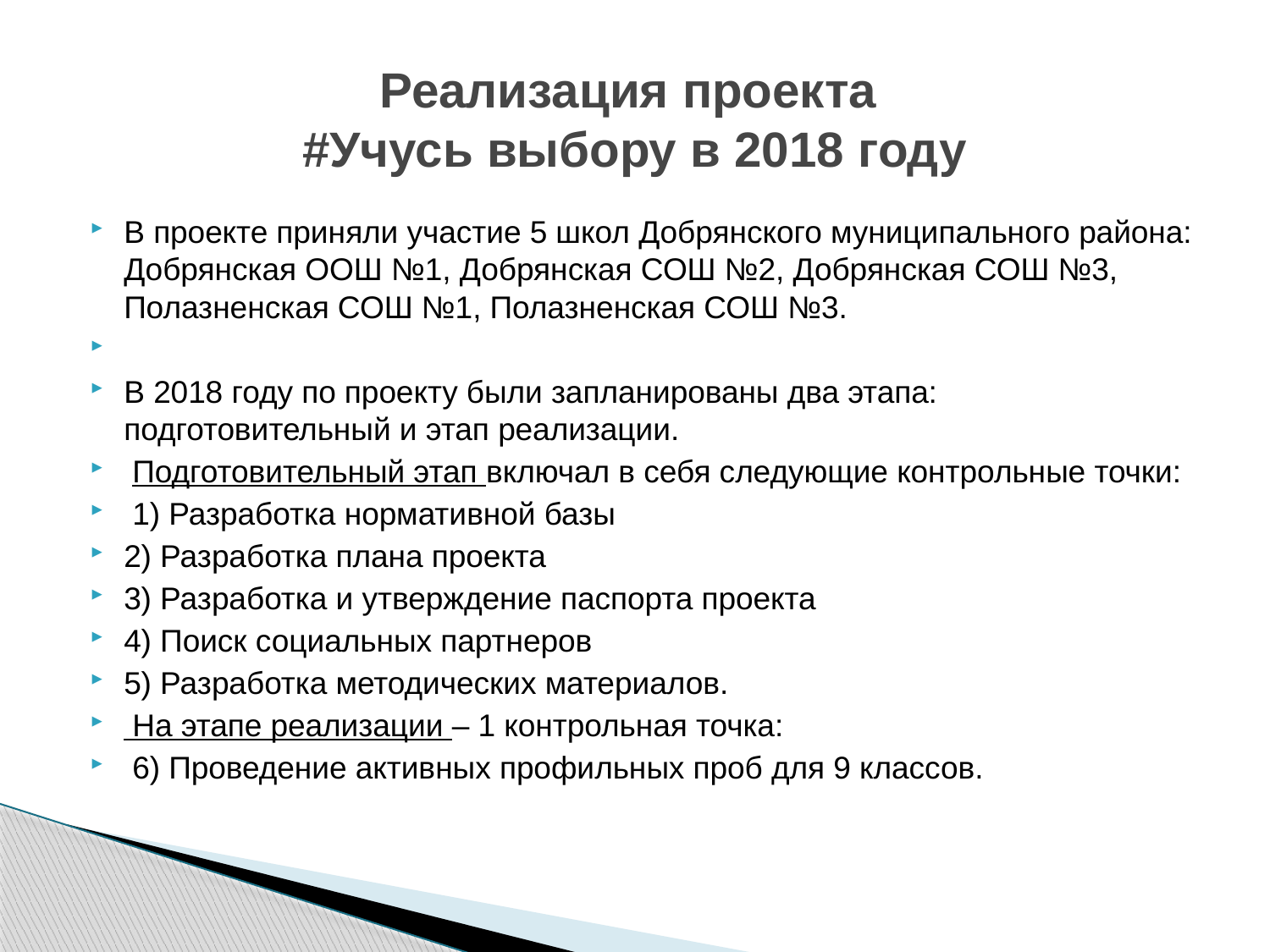

# Реализация проекта #Учусь выбору в 2018 году
В проекте приняли участие 5 школ Добрянского муниципального района: Добрянская ООШ №1, Добрянская СОШ №2, Добрянская СОШ №3, Полазненская СОШ №1, Полазненская СОШ №3.

В 2018 году по проекту были запланированы два этапа: подготовительный и этап реализации.
 Подготовительный этап включал в себя следующие контрольные точки:
 1) Разработка нормативной базы
2) Разработка плана проекта
3) Разработка и утверждение паспорта проекта
4) Поиск социальных партнеров
5) Разработка методических материалов.
 На этапе реализации – 1 контрольная точка:
 6) Проведение активных профильных проб для 9 классов.